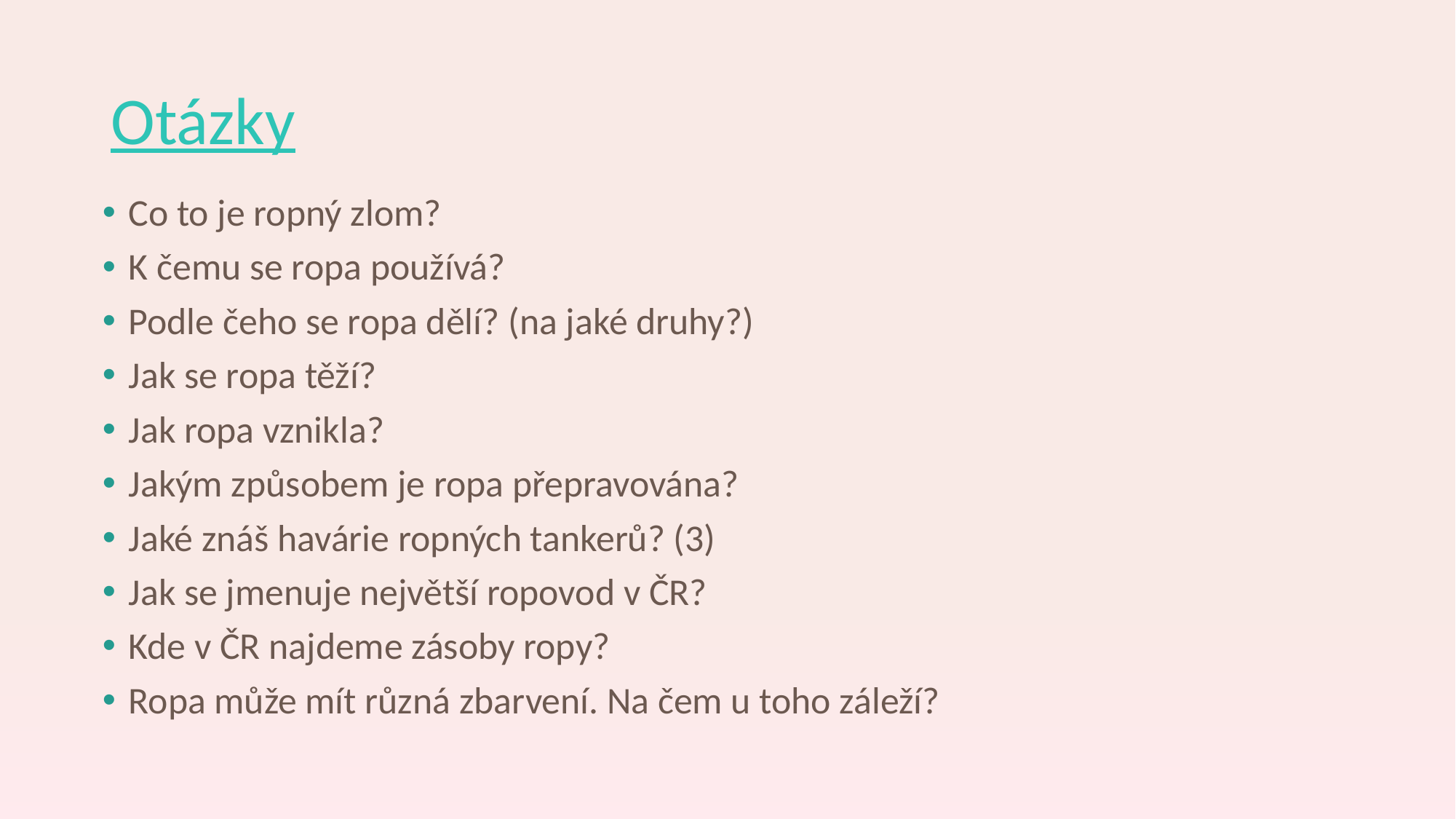

# Otázky

Co to je ropný zlom?
K čemu se ropa používá?
Podle čeho se ropa dělí? (na jaké druhy?)
Jak se ropa těží?
Jak ropa vznikla?
Jakým způsobem je ropa přepravována?
Jaké znáš havárie ropných tankerů? (3)
Jak se jmenuje největší ropovod v ČR?
Kde v ČR najdeme zásoby ropy?
Ropa může mít různá zbarvení. Na čem u toho záleží?